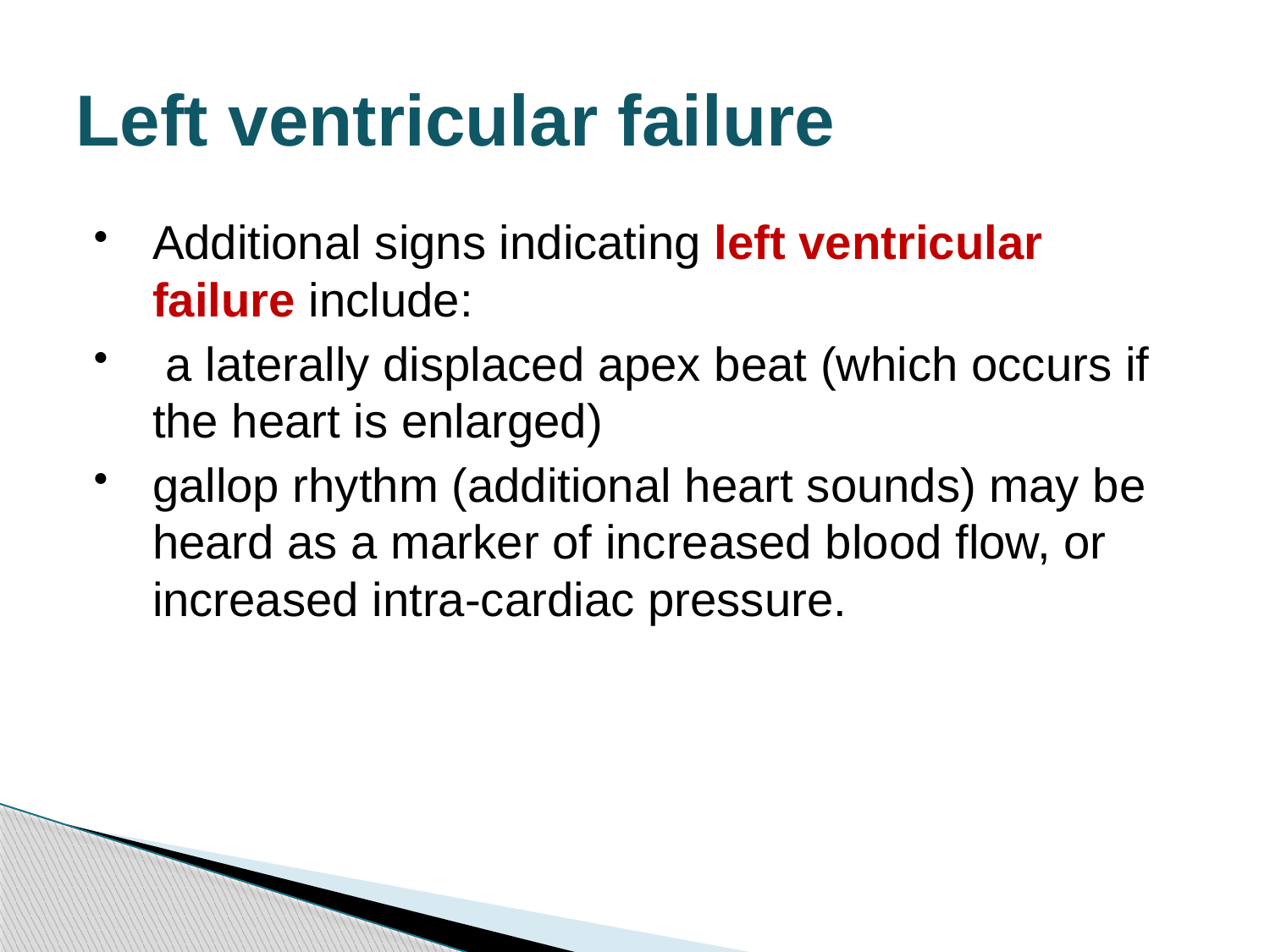

# Left ventricular failure
Additional signs indicating left ventricular failure include:
 a laterally displaced apex beat (which occurs if the heart is enlarged)
gallop rhythm (additional heart sounds) may be heard as a marker of increased blood flow, or increased intra-cardiac pressure.